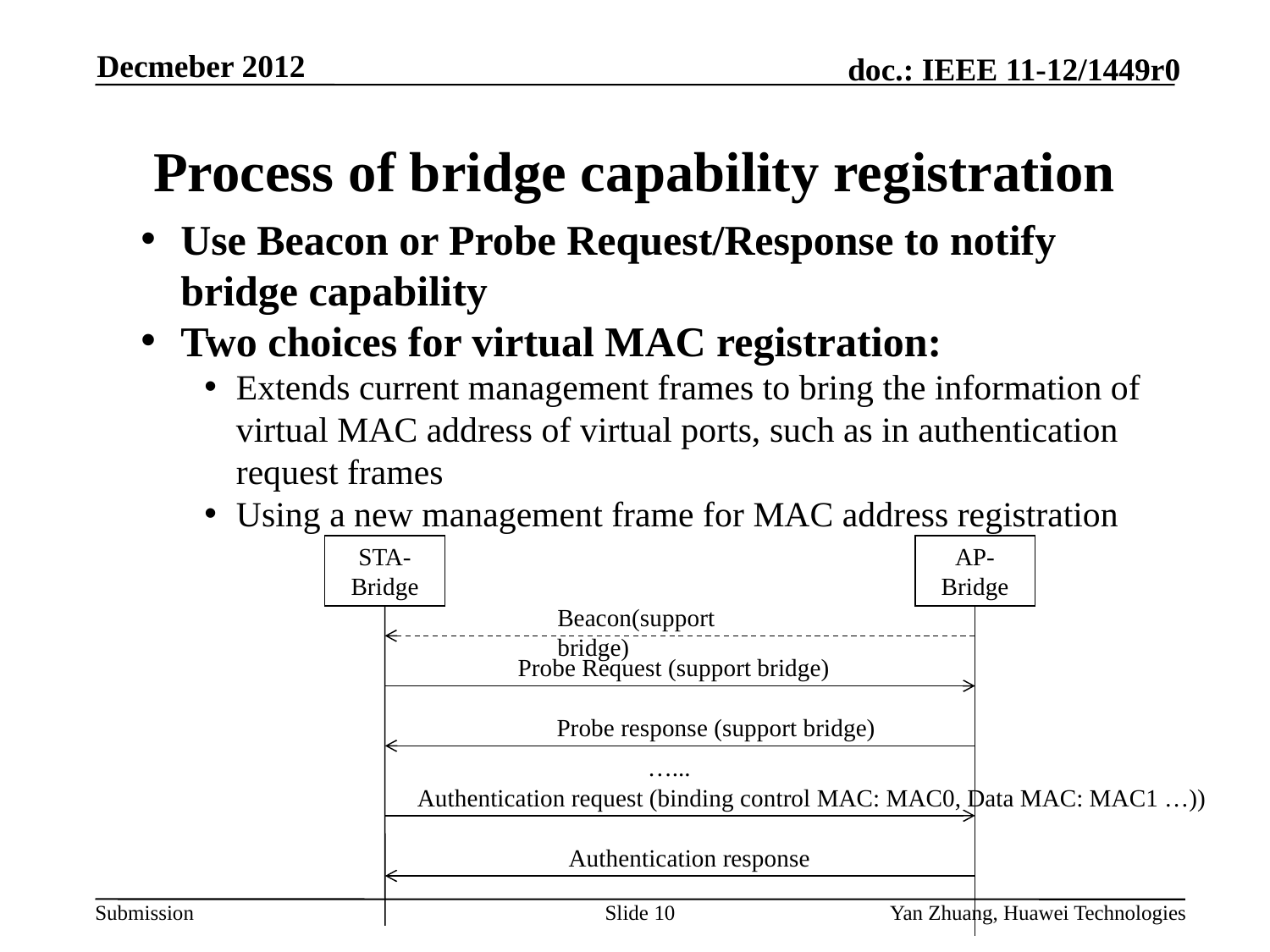

Decmeber 2012
# Process of bridge capability registration
Use Beacon or Probe Request/Response to notify bridge capability
Two choices for virtual MAC registration:
Extends current management frames to bring the information of virtual MAC address of virtual ports, such as in authentication request frames
Using a new management frame for MAC address registration

STA-Bridge
AP-Bridge
Beacon(support bridge)
Probe Request (support bridge)
Probe response (support bridge)
…...
Authentication request (binding control MAC: MAC0, Data MAC: MAC1 …))
Authentication response
Slide 10
Yan Zhuang, Huawei Technologies